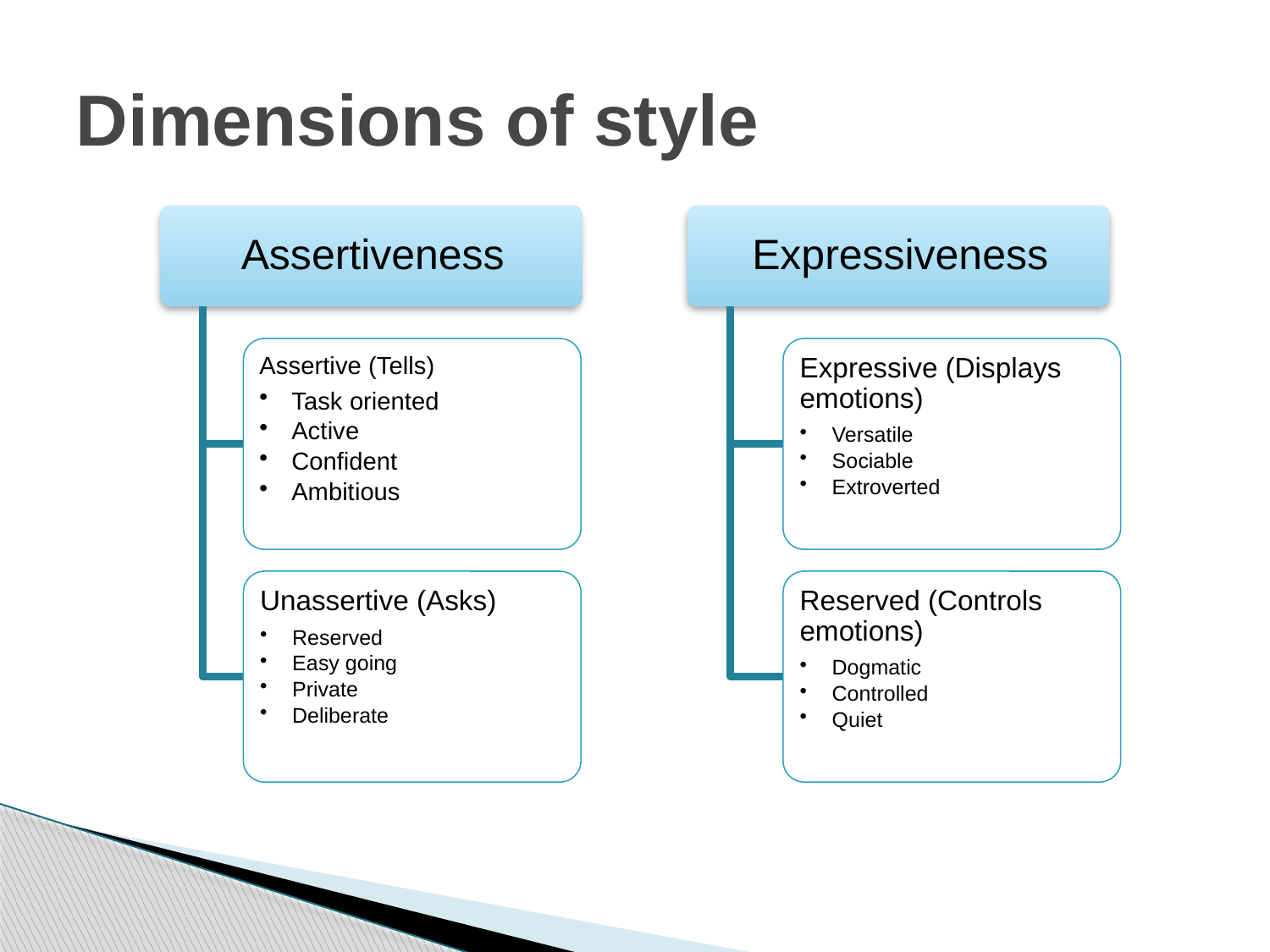

# Dimensions of style
Assertiveness
Assertive (Tells)
Task oriented
Active
Confident
Ambitious
Unassertive (Asks)
Reserved
Easy going
Private
Deliberate
Expressiveness
Expressive (Displays emotions)
Versatile
Sociable
Extroverted
Reserved (Controls emotions)
Dogmatic
Controlled
Quiet